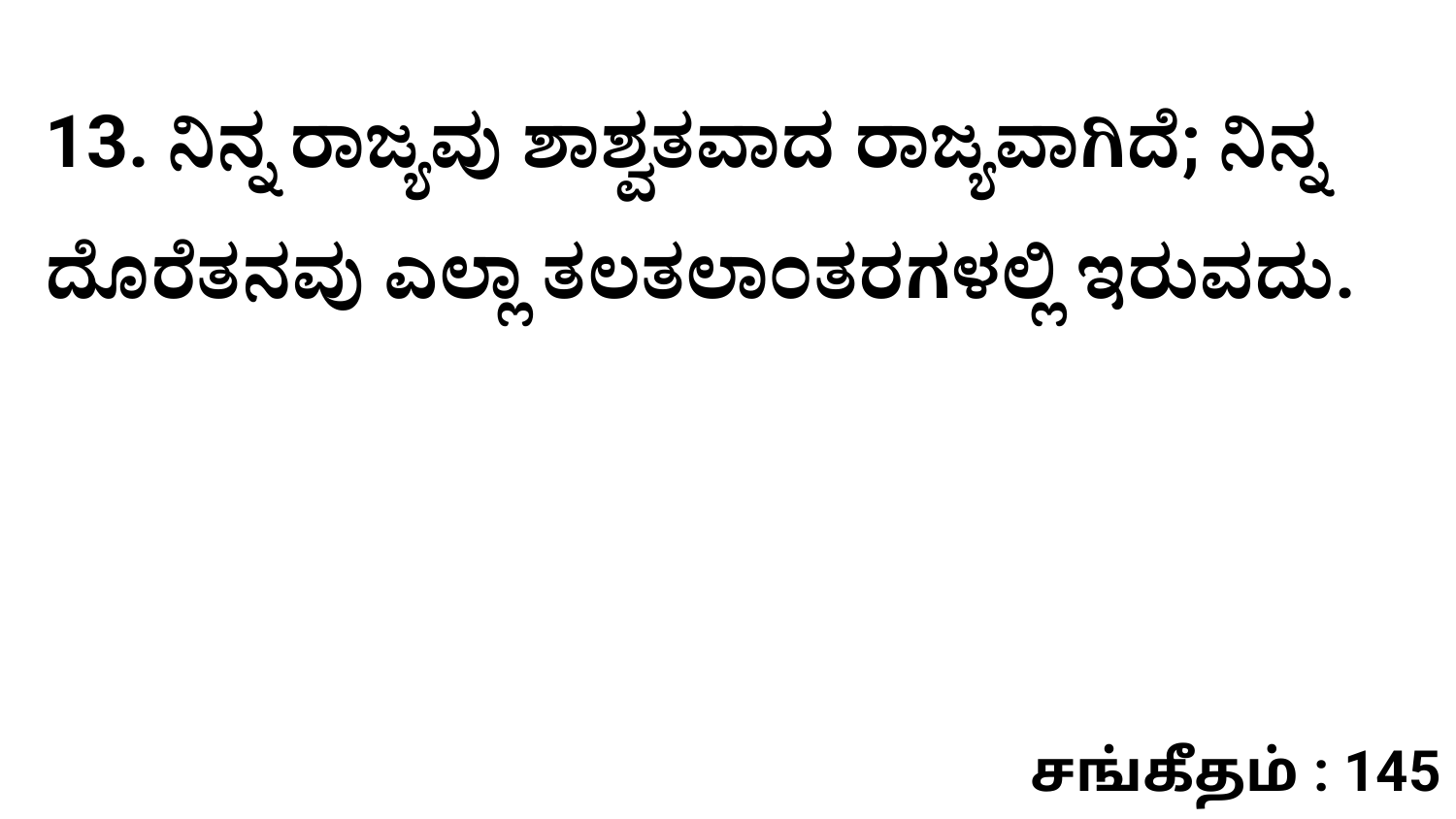

13. ನಿನ್ನ ರಾಜ್ಯವು ಶಾಶ್ವತವಾದ ರಾಜ್ಯವಾಗಿದೆ; ನಿನ್ನ ದೊರೆತನವು ಎಲ್ಲಾ ತಲತಲಾಂತರಗಳಲ್ಲಿ ಇರುವದು.
சங்கீதம் : 145